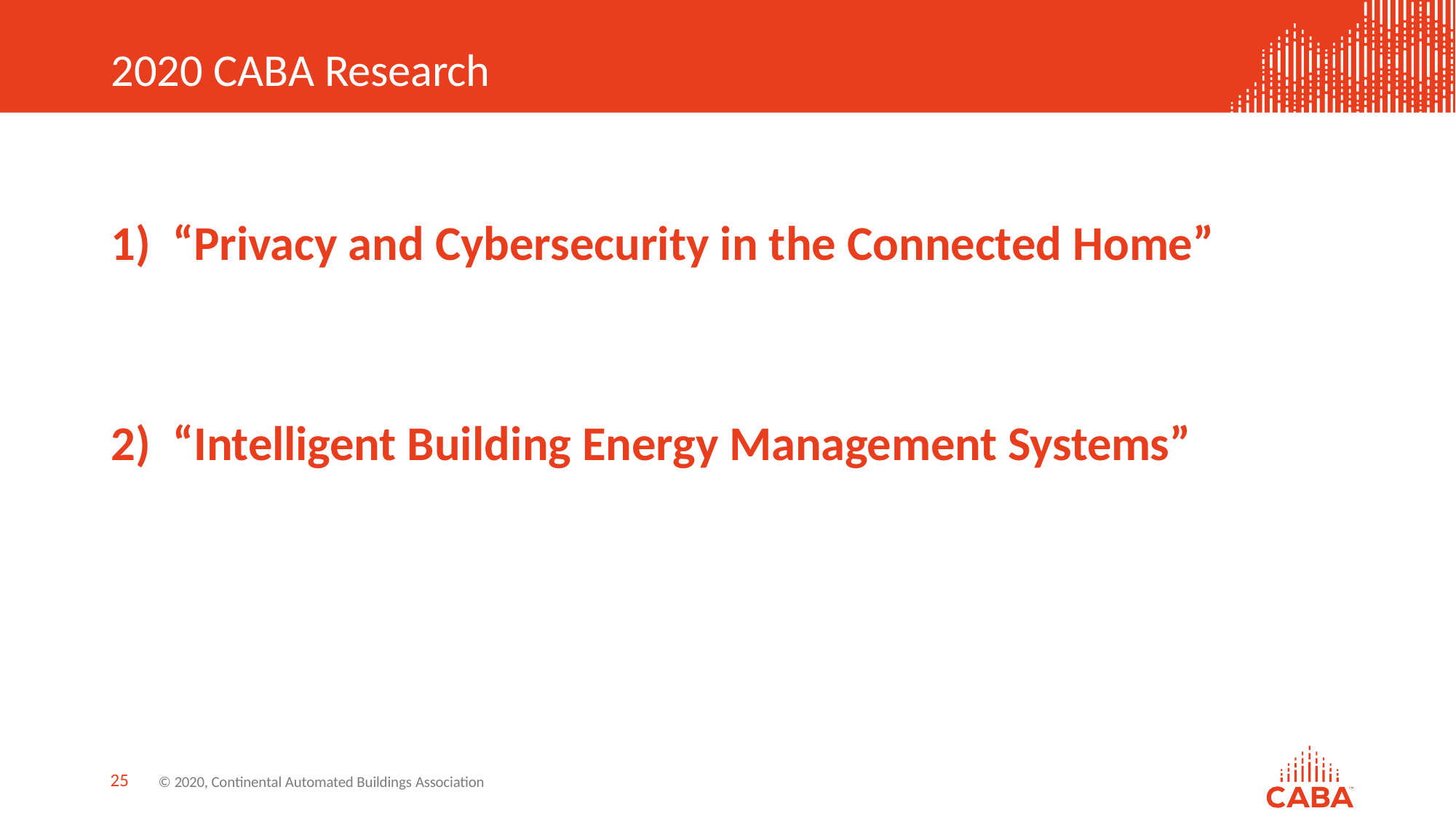

# 2020 CABA Research
“Privacy and Cybersecurity in the Connected Home”

“Intelligent Building Energy Management Systems”
25
© 2020, Continental Automated Buildings Association